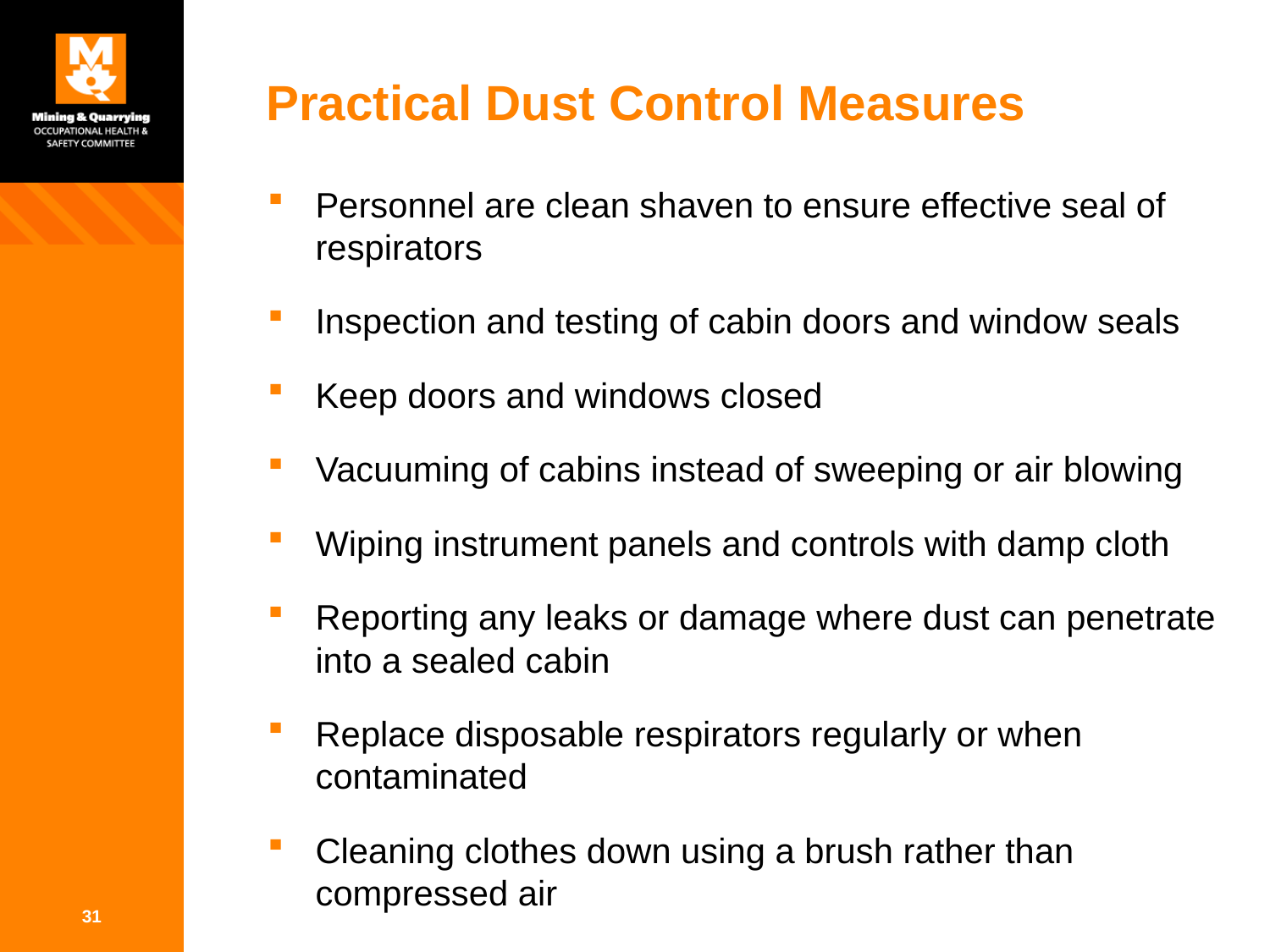

# Practical Dust Control Measures
Personnel are clean shaven to ensure effective seal of respirators
Inspection and testing of cabin doors and window seals
Keep doors and windows closed
Vacuuming of cabins instead of sweeping or air blowing
Wiping instrument panels and controls with damp cloth
Reporting any leaks or damage where dust can penetrate into a sealed cabin
Replace disposable respirators regularly or when contaminated
Cleaning clothes down using a brush rather than compressed air

31